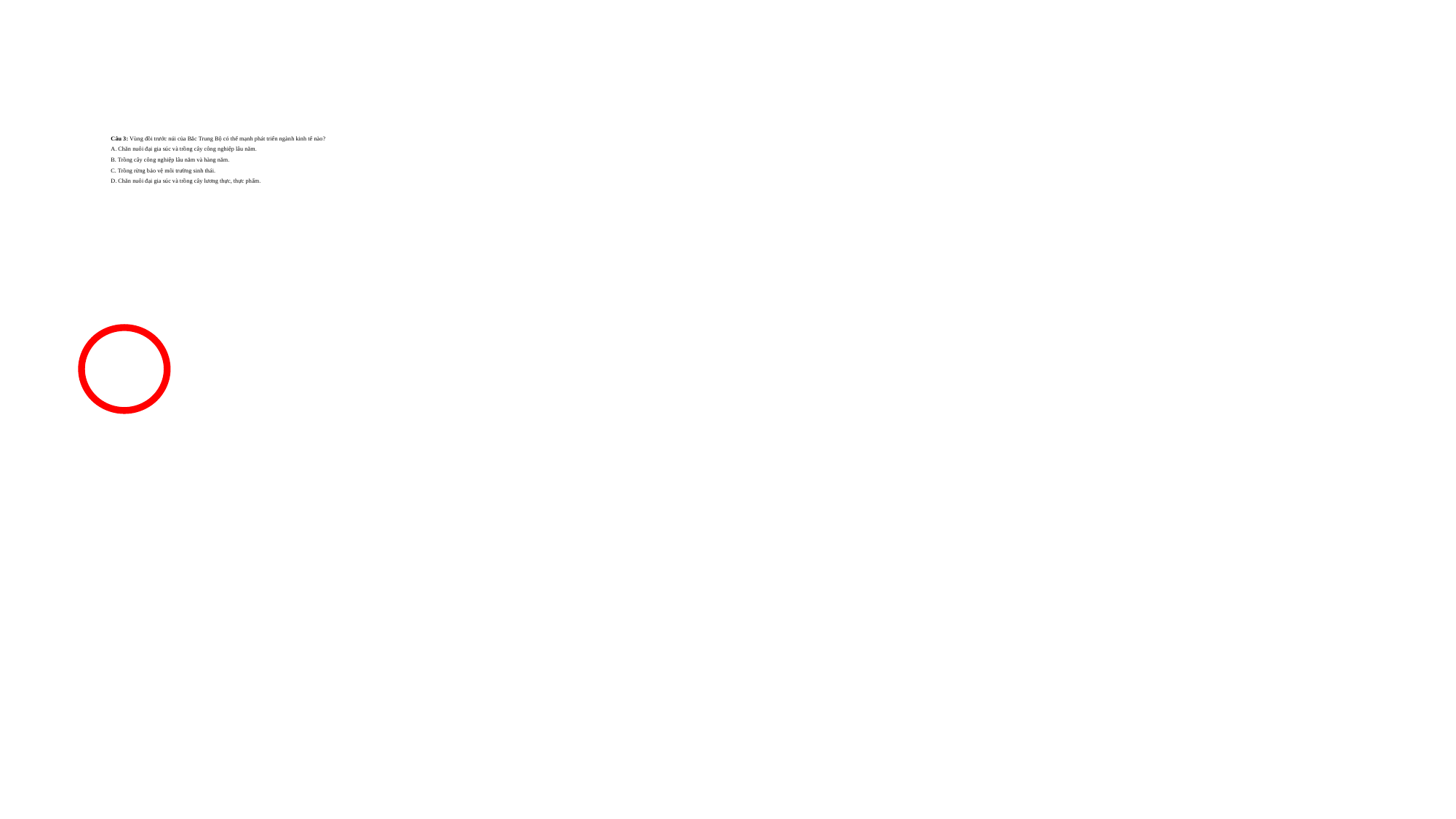

# Câu 3: Vùng đồi trước núi của Bắc Trung Bộ có thế mạnh phát triển ngành kinh tế nào? A. Chăn nuôi đại gia súc và trồng cây công nghiệp lâu năm. B. Trồng cây công nghiệp lâu năm và hàng năm. C. Trồng rừng bảo vệ môi trường sinh thái. D. Chăn nuôi đại gia súc và trồng cây lương thực, thực phẩm.